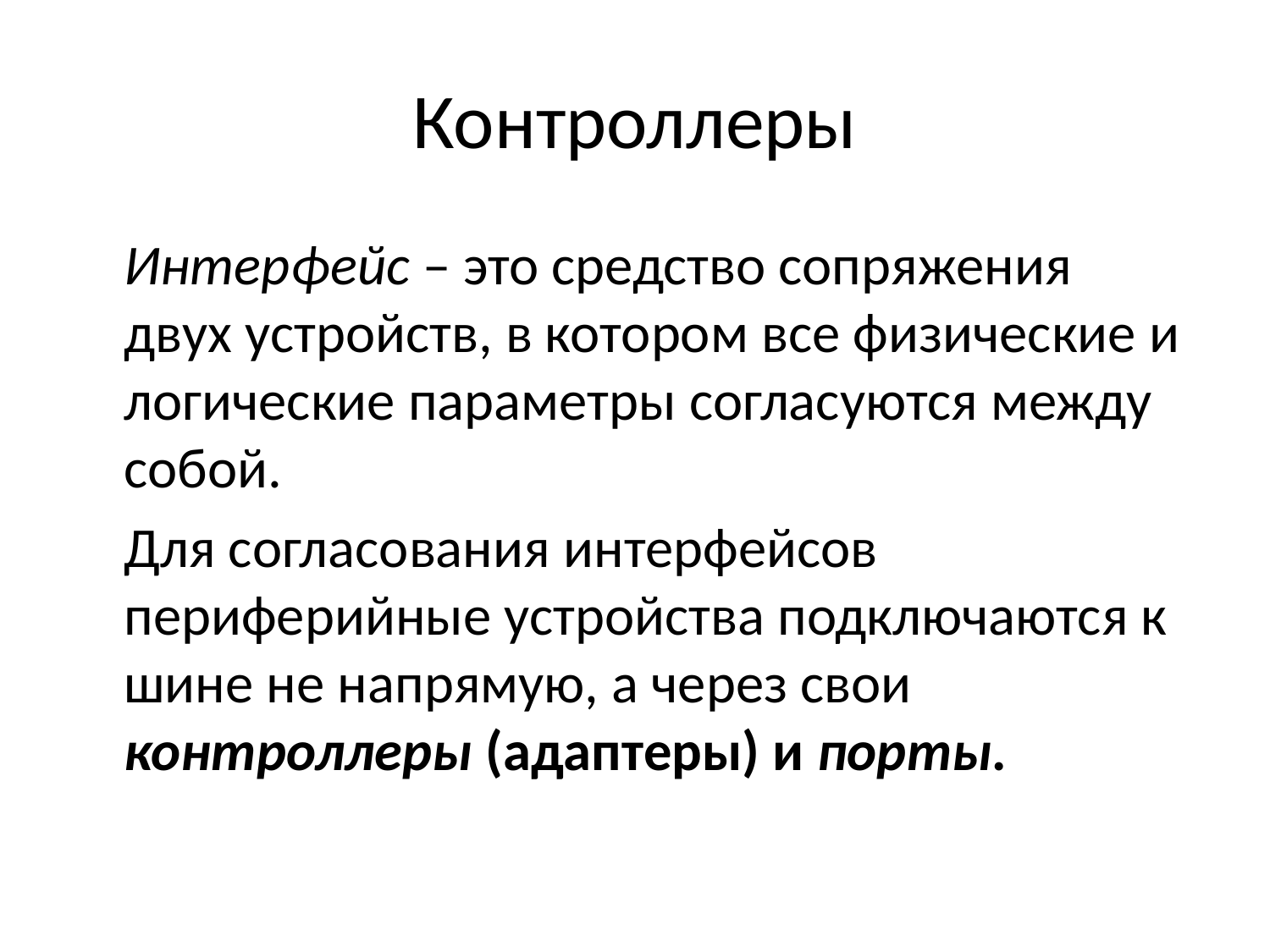

# Контроллеры
	Интерфейс – это средство сопряжения двух устройств, в котором все физические и логические параметры согласуются между собой.
	Для согласования интерфейсов периферийные устройства подключаются к шине не напрямую, а через свои контроллеры (адаптеры) и порты.